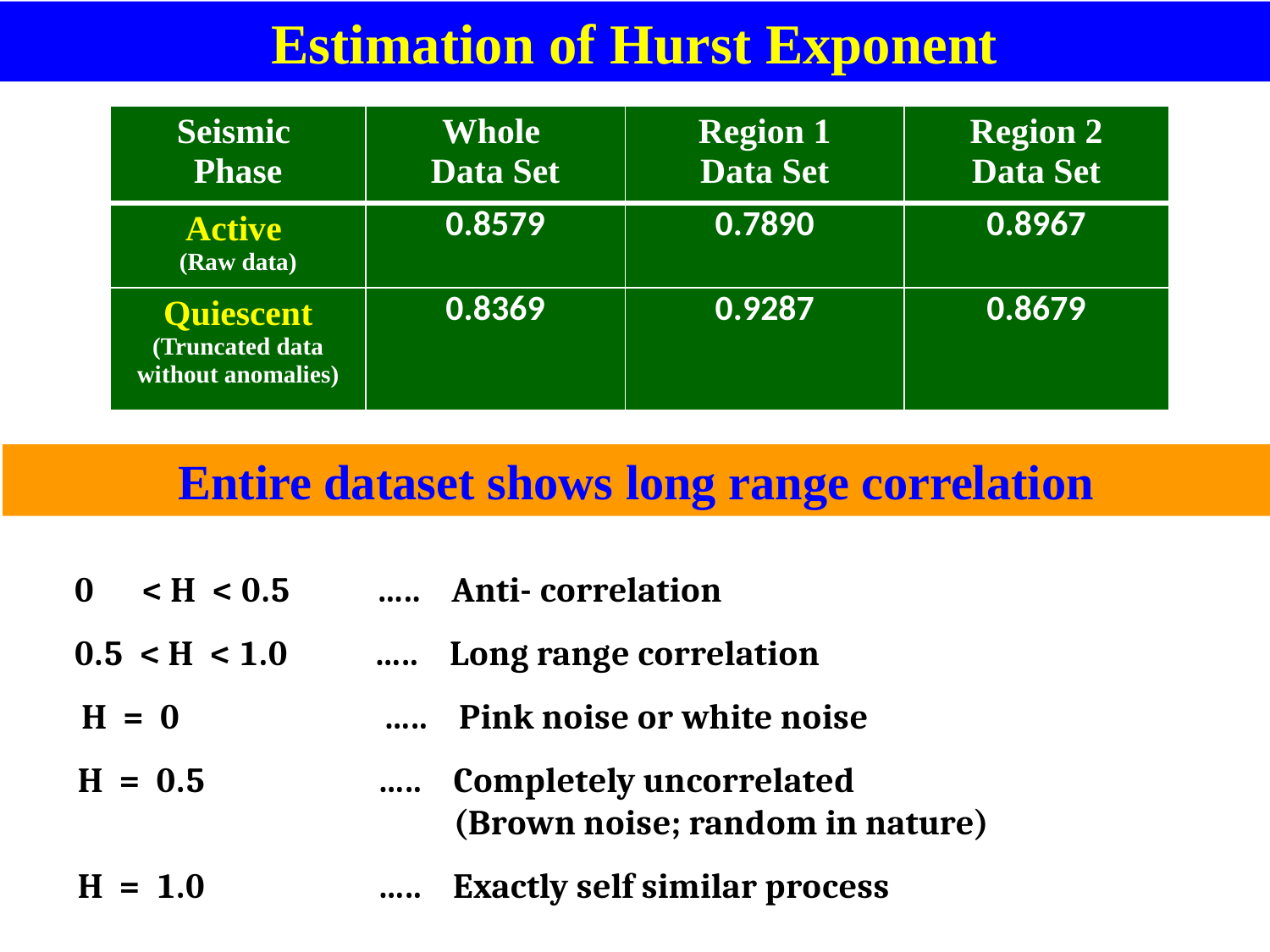

Estimation of Hurst Exponent
| Seismic Phase | Whole Data Set | Region 1 Data Set | Region 2 Data Set |
| --- | --- | --- | --- |
| Active (Raw data) | 0.8579 | 0.7890 | 0.8967 |
| Quiescent (Truncated data without anomalies) | 0.8369 | 0.9287 | 0.8679 |
Entire dataset shows long range correlation
        0      < H  < 0.5           …..    Anti- correlation
        0.5  < H  < 1.0           …..    Long range correlation
         H  =  0                          …..    Pink noise or white noise
        H  =  0.5                      …..    Completely uncorrelated
                                                        (Brown noise; random in nature)
        H  =  1.0                      …..    Exactly self similar process